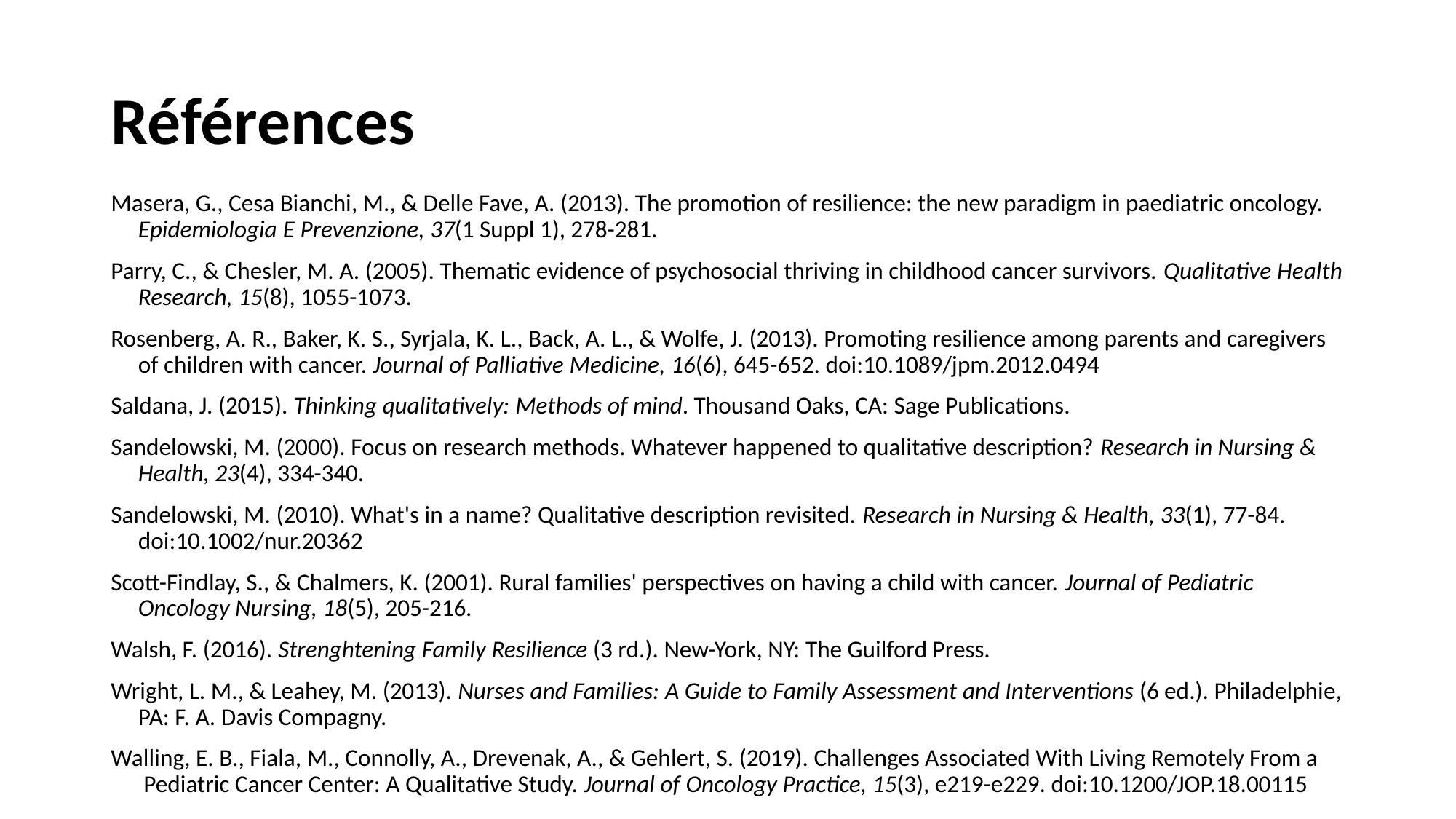

# Références
Masera, G., Cesa Bianchi, M., & Delle Fave, A. (2013). The promotion of resilience: the new paradigm in paediatric oncology. Epidemiologia E Prevenzione, 37(1 Suppl 1), 278-281.
Parry, C., & Chesler, M. A. (2005). Thematic evidence of psychosocial thriving in childhood cancer survivors. Qualitative Health Research, 15(8), 1055-1073.
Rosenberg, A. R., Baker, K. S., Syrjala, K. L., Back, A. L., & Wolfe, J. (2013). Promoting resilience among parents and caregivers of children with cancer. Journal of Palliative Medicine, 16(6), 645-652. doi:10.1089/jpm.2012.0494
Saldana, J. (2015). Thinking qualitatively: Methods of mind. Thousand Oaks, CA: Sage Publications.
Sandelowski, M. (2000). Focus on research methods. Whatever happened to qualitative description? Research in Nursing & Health, 23(4), 334-340.
Sandelowski, M. (2010). What's in a name? Qualitative description revisited. Research in Nursing & Health, 33(1), 77-84. doi:10.1002/nur.20362
Scott-Findlay, S., & Chalmers, K. (2001). Rural families' perspectives on having a child with cancer. Journal of Pediatric Oncology Nursing, 18(5), 205-216.
Walsh, F. (2016). Strenghtening Family Resilience (3 rd.). New-York, NY: The Guilford Press.
Wright, L. M., & Leahey, M. (2013). Nurses and Families: A Guide to Family Assessment and Interventions (6 ed.). Philadelphie, PA: F. A. Davis Compagny.
Walling, E. B., Fiala, M., Connolly, A., Drevenak, A., & Gehlert, S. (2019). Challenges Associated With Living Remotely From a Pediatric Cancer Center: A Qualitative Study. Journal of Oncology Practice, 15(3), e219-e229. doi:10.1200/JOP.18.00115